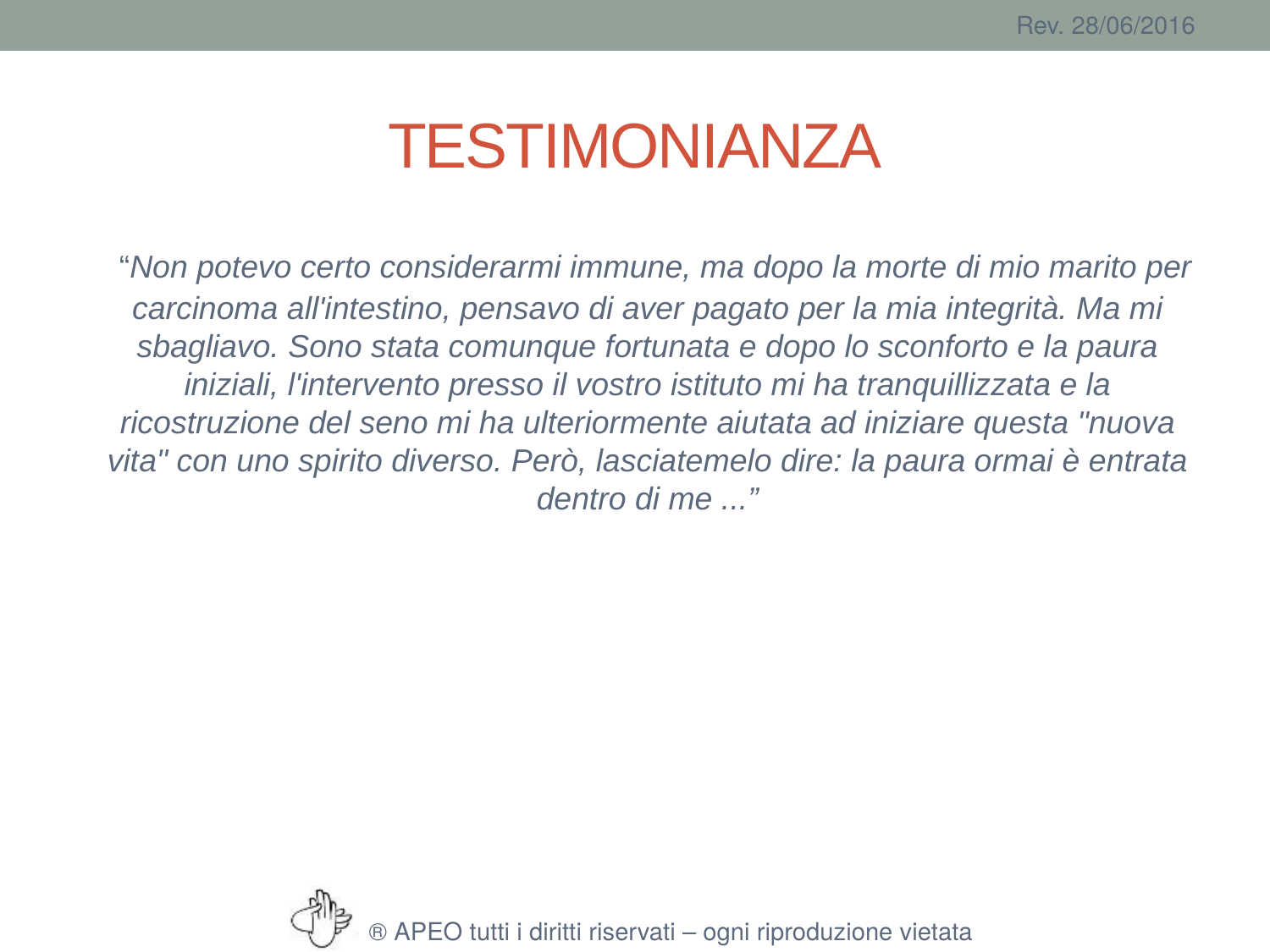

# TESTIMONIANZA
   “Non potevo certo considerarmi immune, ma dopo la morte di mio marito per carcinoma all'intestino, pensavo di aver pagato per la mia integrità. Ma mi sbagliavo. Sono stata comunque fortunata e dopo lo sconforto e la paura iniziali, l'intervento presso il vostro istituto mi ha tranquillizzata e la ricostruzione del seno mi ha ulteriormente aiutata ad iniziare questa "nuova vita" con uno spirito diverso. Però, lasciatemelo dire: la paura ormai è entrata dentro di me ...”